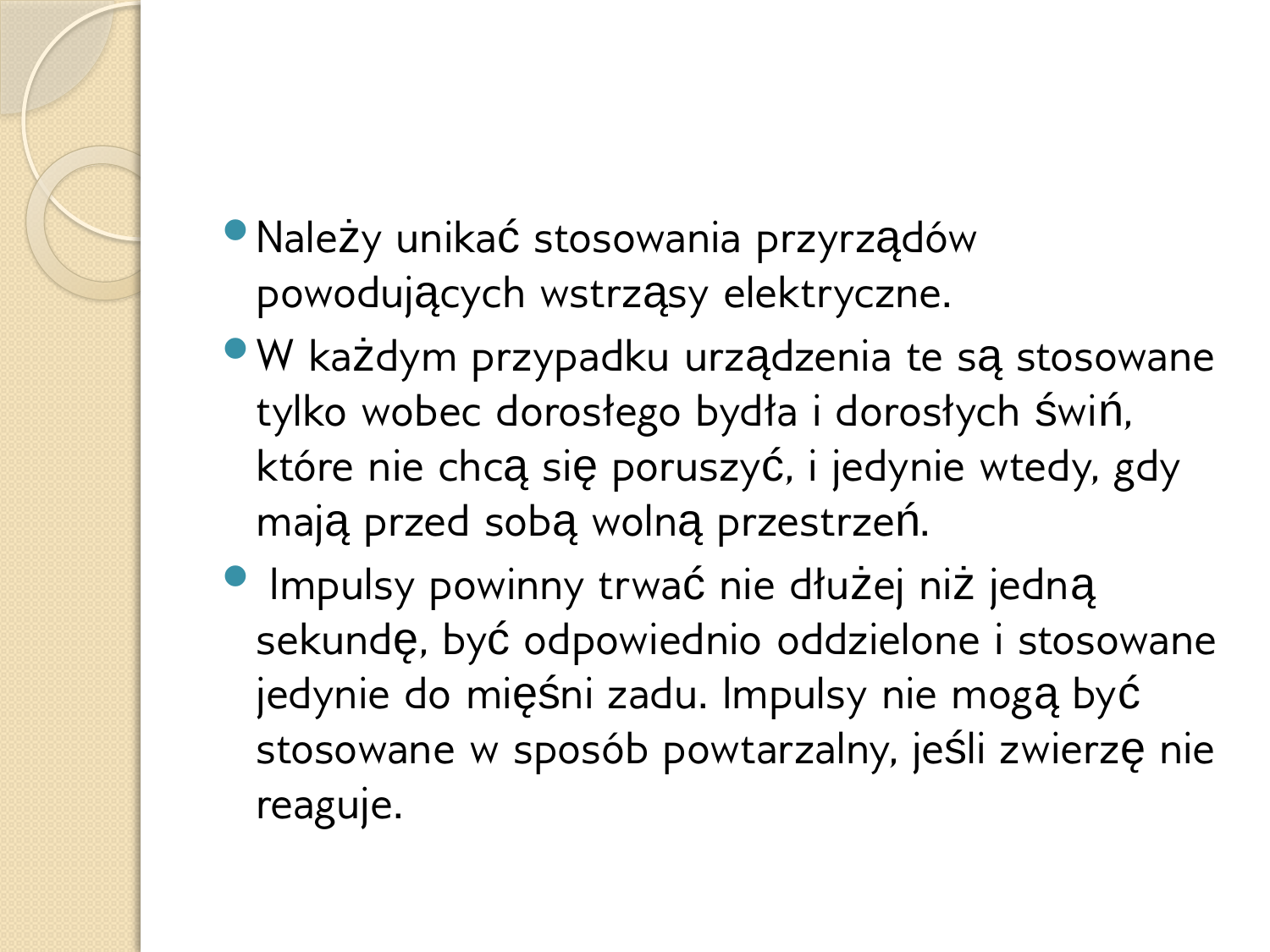

#
Należy unikać stosowania przyrządów powodujących wstrząsy elektryczne.
W każdym przypadku urządzenia te są stosowane tylko wobec dorosłego bydła i dorosłych świń, które nie chcą się poruszyć, i jedynie wtedy, gdy mają przed sobą wolną przestrzeń.
 Impulsy powinny trwać nie dłużej niż jedną sekundę, być odpowiednio oddzielone i stosowane jedynie do mięśni zadu. Impulsy nie mogą być stosowane w sposób powtarzalny, jeśli zwierzę nie reaguje.